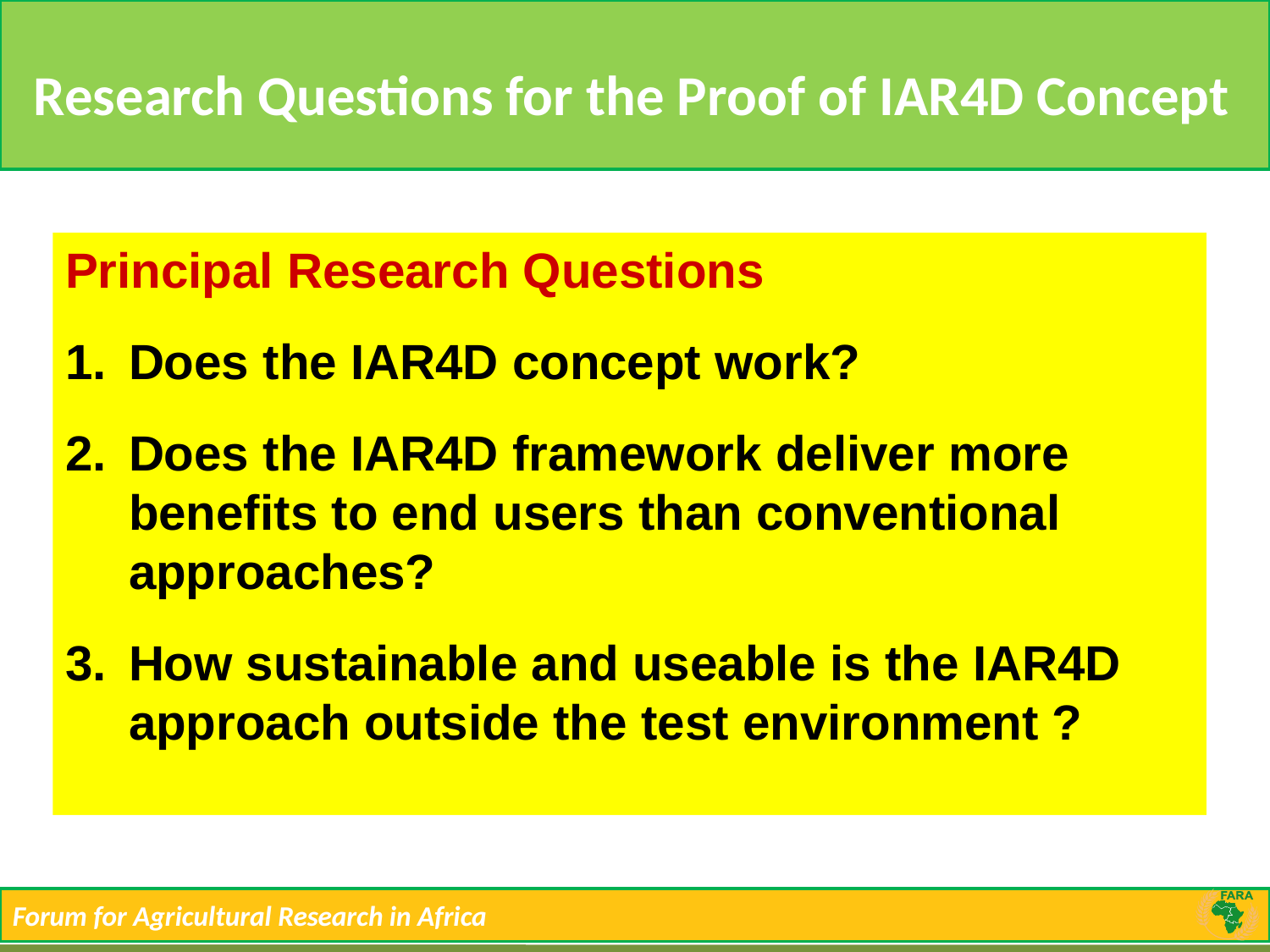

# Research Questions for the Proof of IAR4D Concept
Principal Research Questions
Does the IAR4D concept work?
Does the IAR4D framework deliver more benefits to end users than conventional approaches?
How sustainable and useable is the IAR4D approach outside the test environment ?